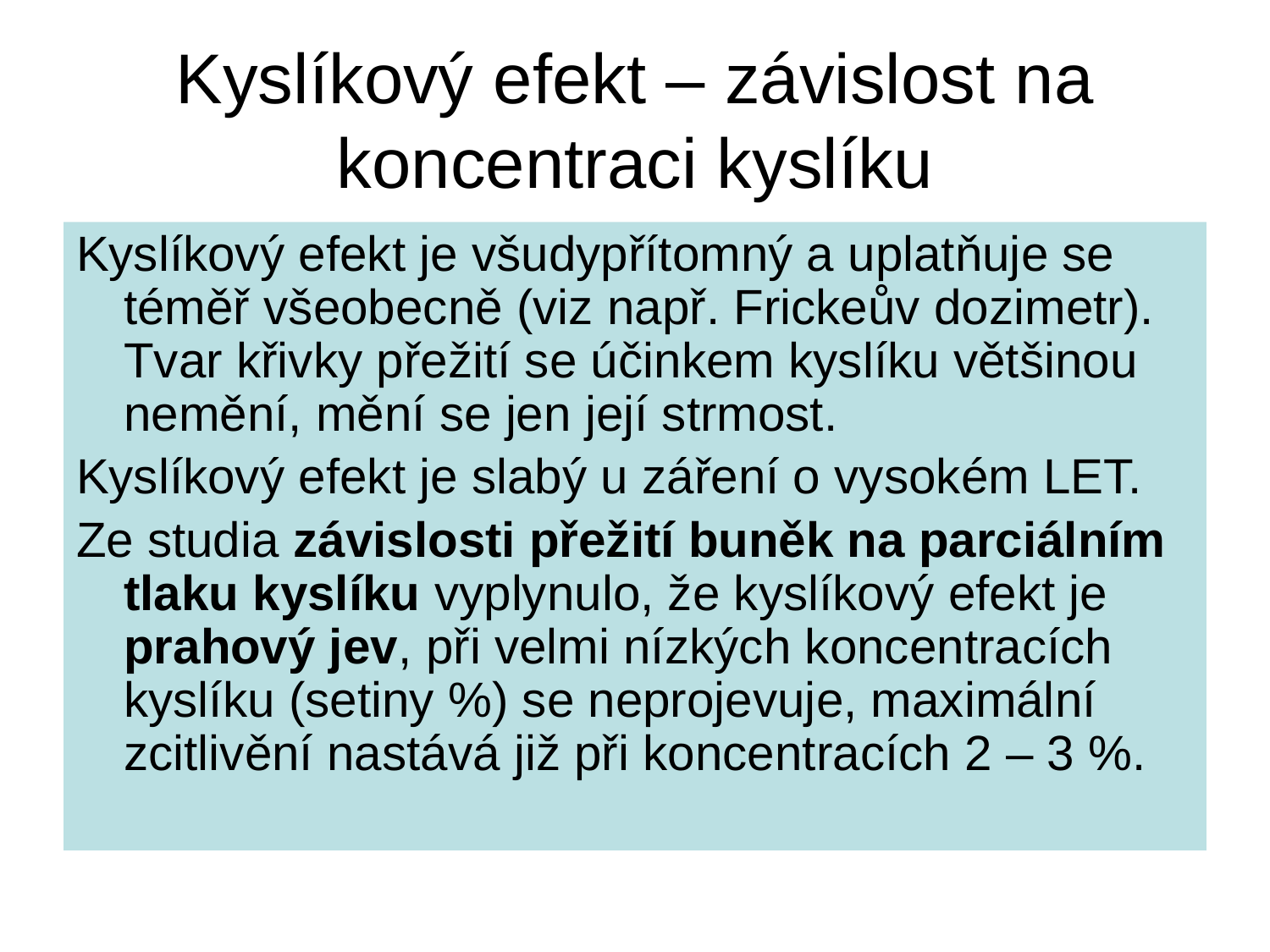

# Kyslíkový efekt – závislost na koncentraci kyslíku
Kyslíkový efekt je všudypřítomný a uplatňuje se téměř všeobecně (viz např. Frickeův dozimetr). Tvar křivky přežití se účinkem kyslíku většinou nemění, mění se jen její strmost.
Kyslíkový efekt je slabý u záření o vysokém LET.
Ze studia závislosti přežití buněk na parciálním tlaku kyslíku vyplynulo, že kyslíkový efekt je prahový jev, při velmi nízkých koncentracích kyslíku (setiny %) se neprojevuje, maximální zcitlivění nastává již při koncentracích 2 – 3 %.